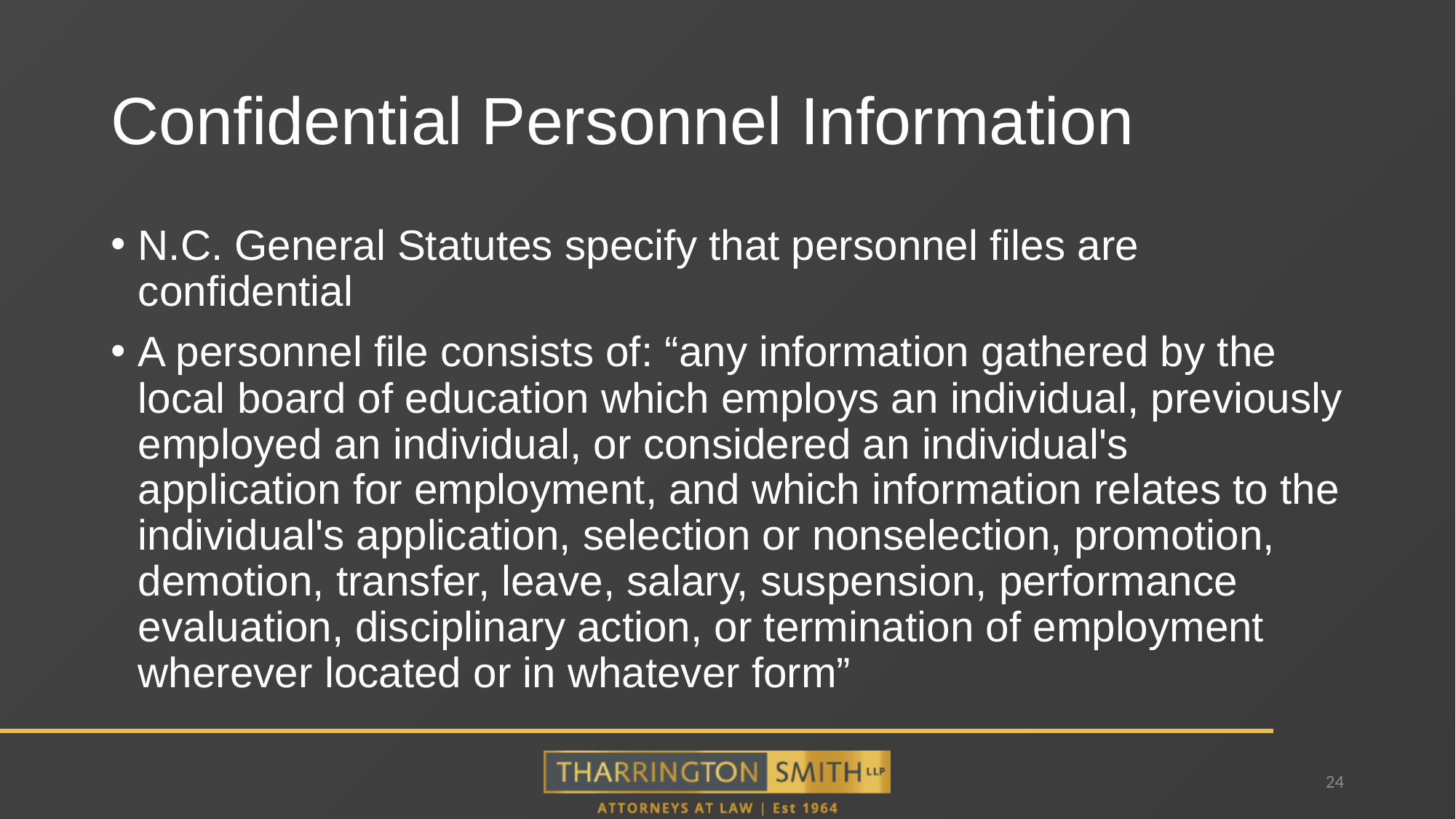

# Confidential Personnel Information
N.C. General Statutes specify that personnel files are confidential
A personnel file consists of: “any information gathered by the local board of education which employs an individual, previously employed an individual, or considered an individual's application for employment, and which information relates to the individual's application, selection or nonselection, promotion, demotion, transfer, leave, salary, suspension, performance evaluation, disciplinary action, or termination of employment wherever located or in whatever form”

24